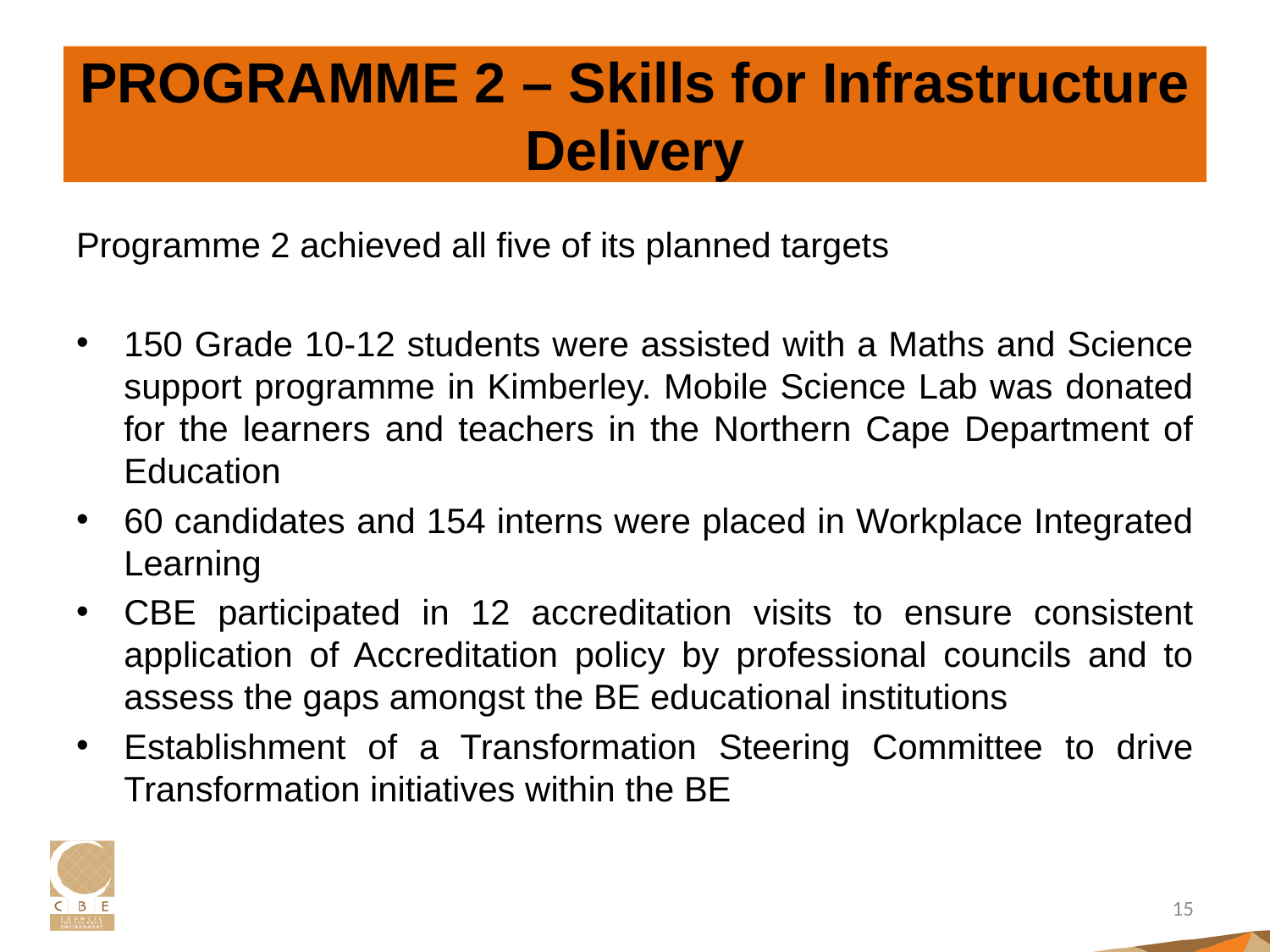

# PROGRAMME 2 – Skills for Infrastructure Delivery
Programme 2 achieved all five of its planned targets

150 Grade 10-12 students were assisted with a Maths and Science support programme in Kimberley. Mobile Science Lab was donated for the learners and teachers in the Northern Cape Department of Education
60 candidates and 154 interns were placed in Workplace Integrated Learning
CBE participated in 12 accreditation visits to ensure consistent application of Accreditation policy by professional councils and to assess the gaps amongst the BE educational institutions
Establishment of a Transformation Steering Committee to drive Transformation initiatives within the BE

15